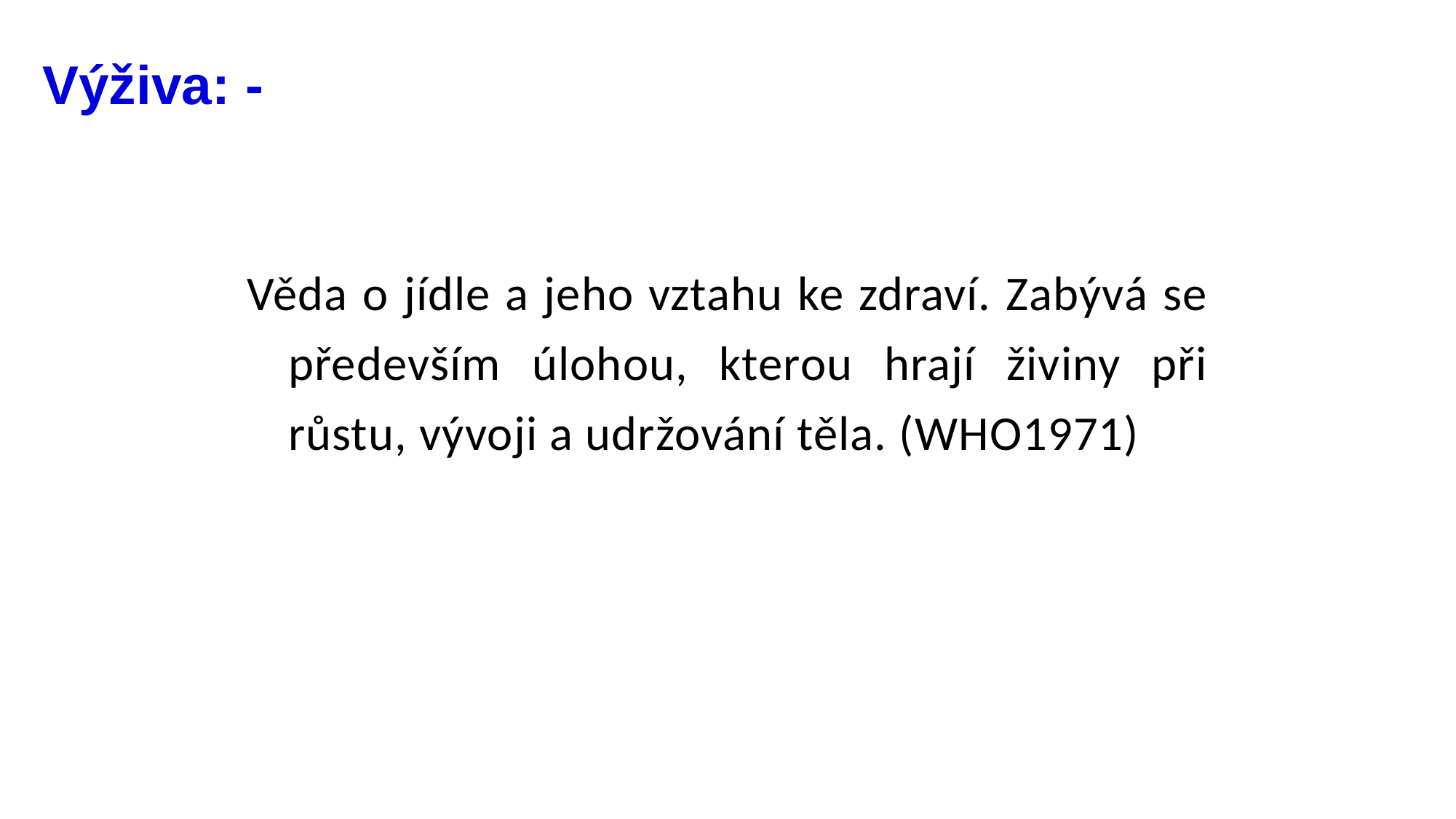

# Výživa: -
Věda o jídle a jeho vztahu ke zdraví. Zabývá se především úlohou, kterou hrají živiny při růstu, vývoji a udržování těla. (WHO1971)